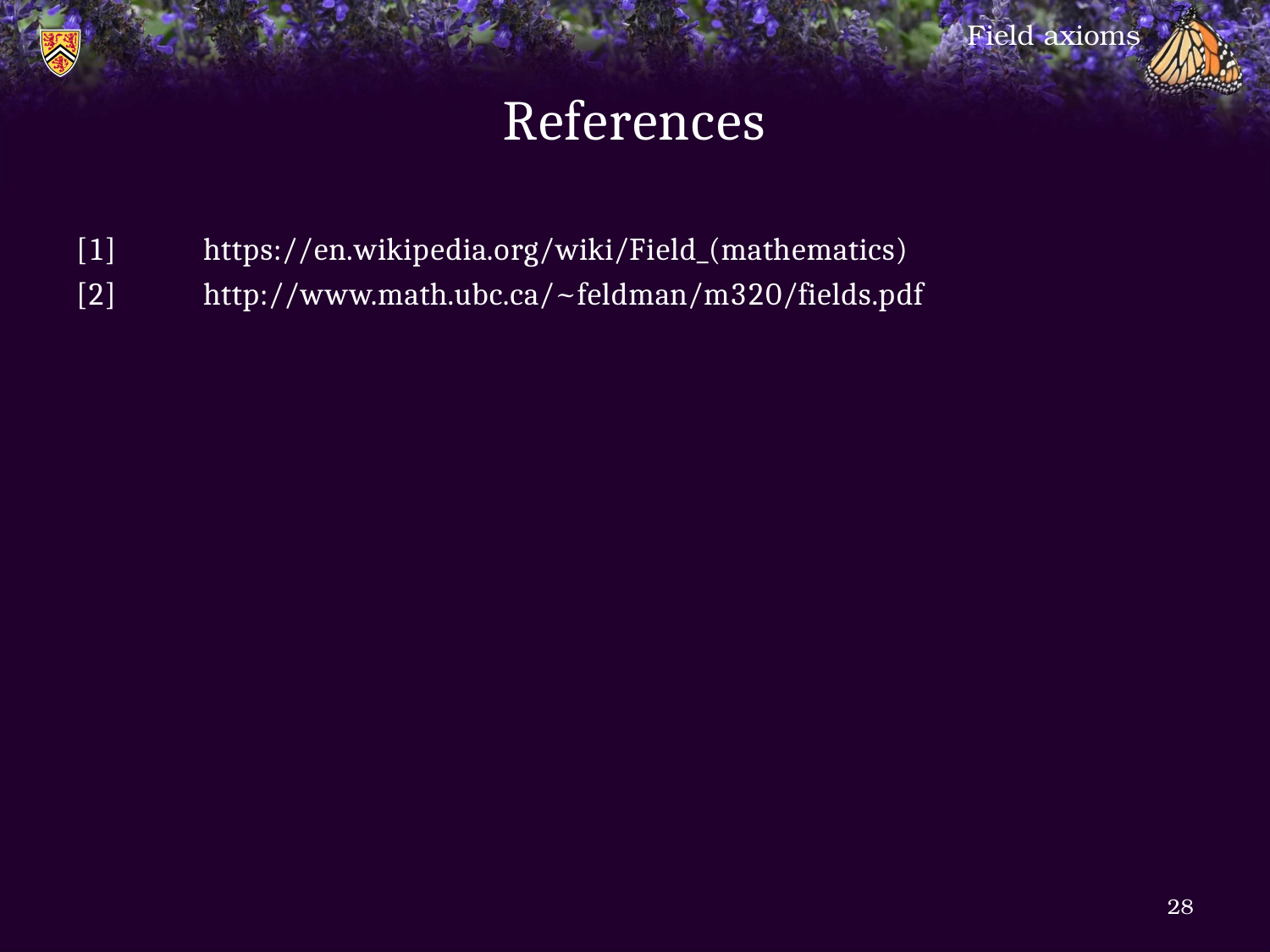

Field axioms
# References
[1]	https://en.wikipedia.org/wiki/Field_(mathematics)
[2]	http://www.math.ubc.ca/~feldman/m320/fields.pdf
28